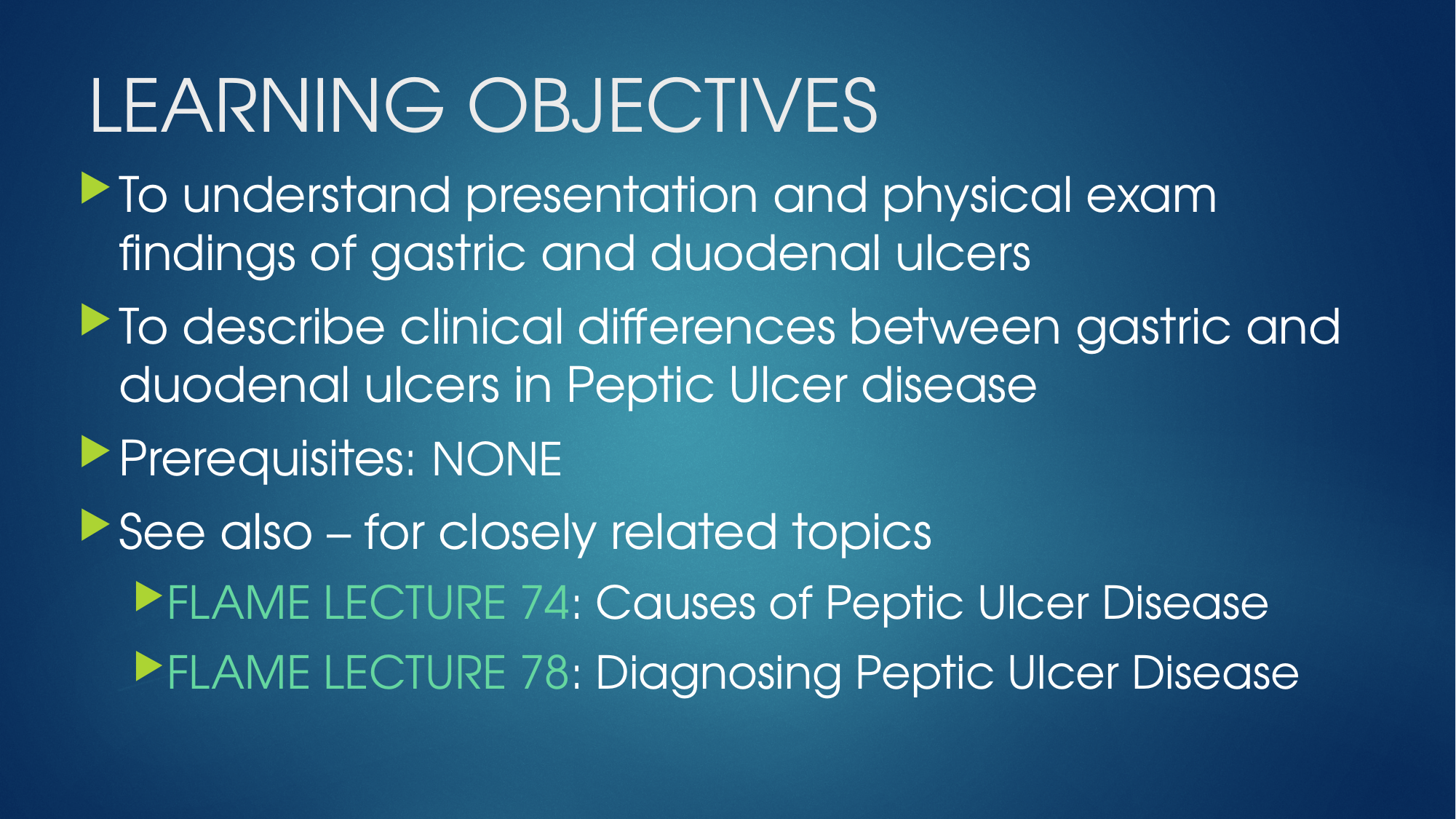

# LEARNING OBJECTIVES
To understand presentation and physical exam findings of gastric and duodenal ulcers
To describe clinical differences between gastric and duodenal ulcers in Peptic Ulcer disease
Prerequisites: NONE
See also – for closely related topics
FLAME LECTURE 74: Causes of Peptic Ulcer Disease
FLAME LECTURE 78: Diagnosing Peptic Ulcer Disease